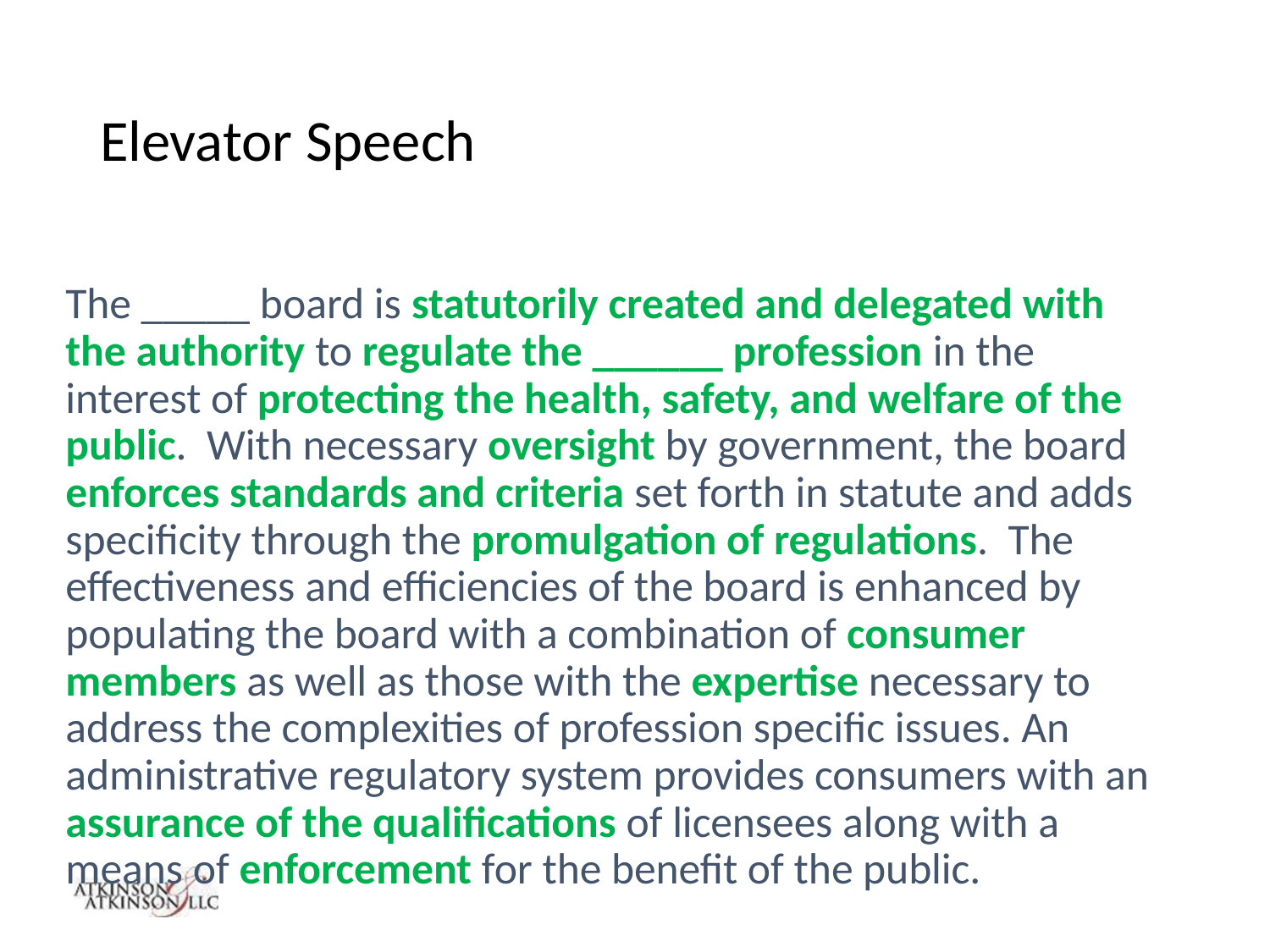

# Elevator Speech

The _____ board is statutorily created and delegated with the authority to regulate the ______ profession in the interest of protecting the health, safety, and welfare of the public.  With necessary oversight by government, the board enforces standards and criteria set forth in statute and adds specificity through the promulgation of regulations.  The effectiveness and efficiencies of the board is enhanced by populating the board with a combination of consumer members as well as those with the expertise necessary to address the complexities of profession specific issues. An administrative regulatory system provides consumers with an assurance of the qualifications of licensees along with a means of enforcement for the benefit of the public.